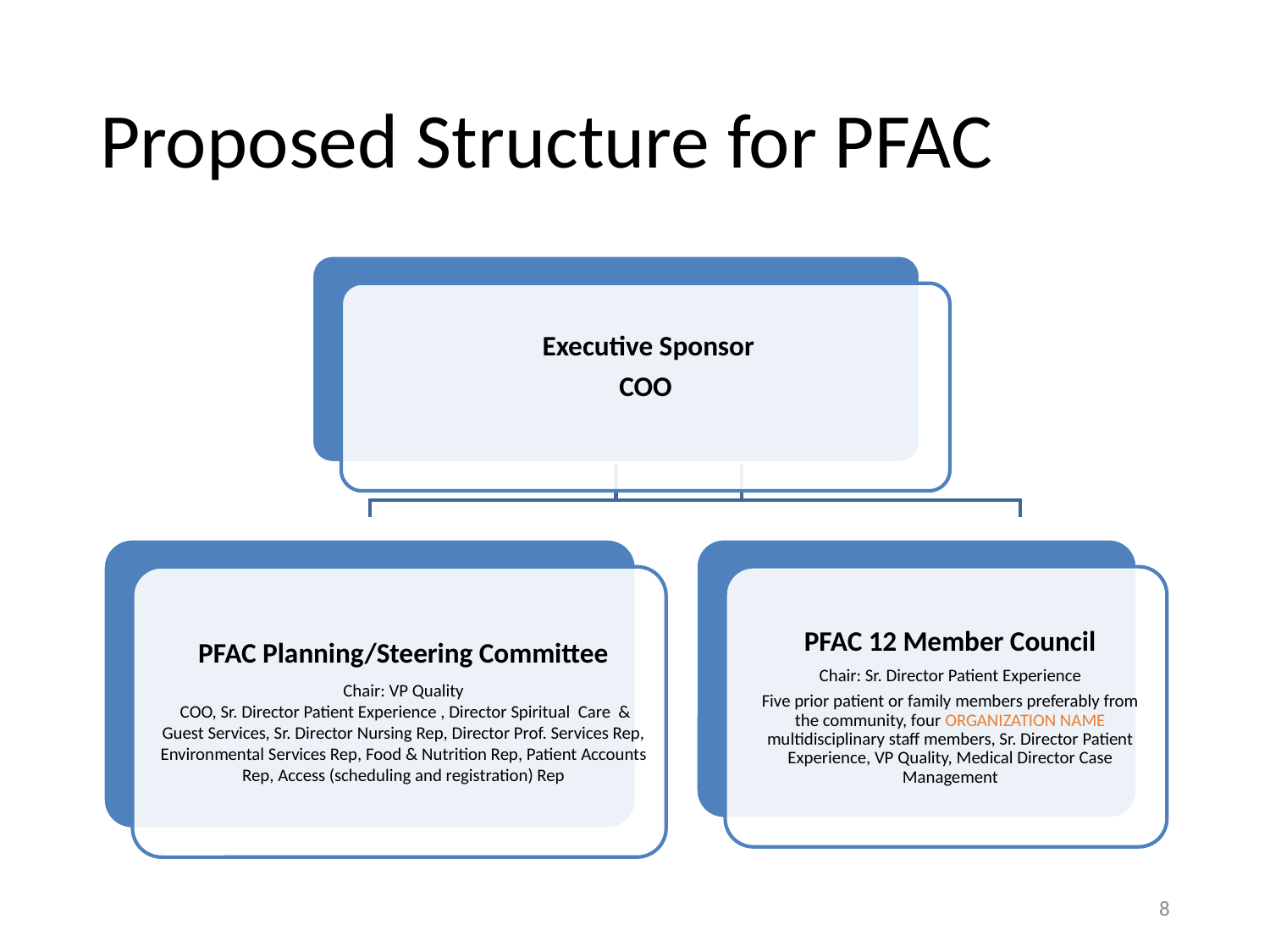

# Proposed Structure for PFAC
Executive Sponsor
COO

PFAC Planning/Steering Committee
Chair: VP Quality
 COO, Sr. Director Patient Experience , Director Spiritual  Care  & Guest Services, Sr. Director Nursing Rep, Director Prof. Services Rep, Environmental Services Rep, Food & Nutrition Rep, Patient Accounts Rep, Access (scheduling and registration) Rep
PFAC 12 Member Council
Chair: Sr. Director Patient Experience
Five prior patient or family members preferably from the community, four ORGANIZATION NAME multidisciplinary staff members, Sr. Director Patient Experience, VP Quality, Medical Director Case Management
8